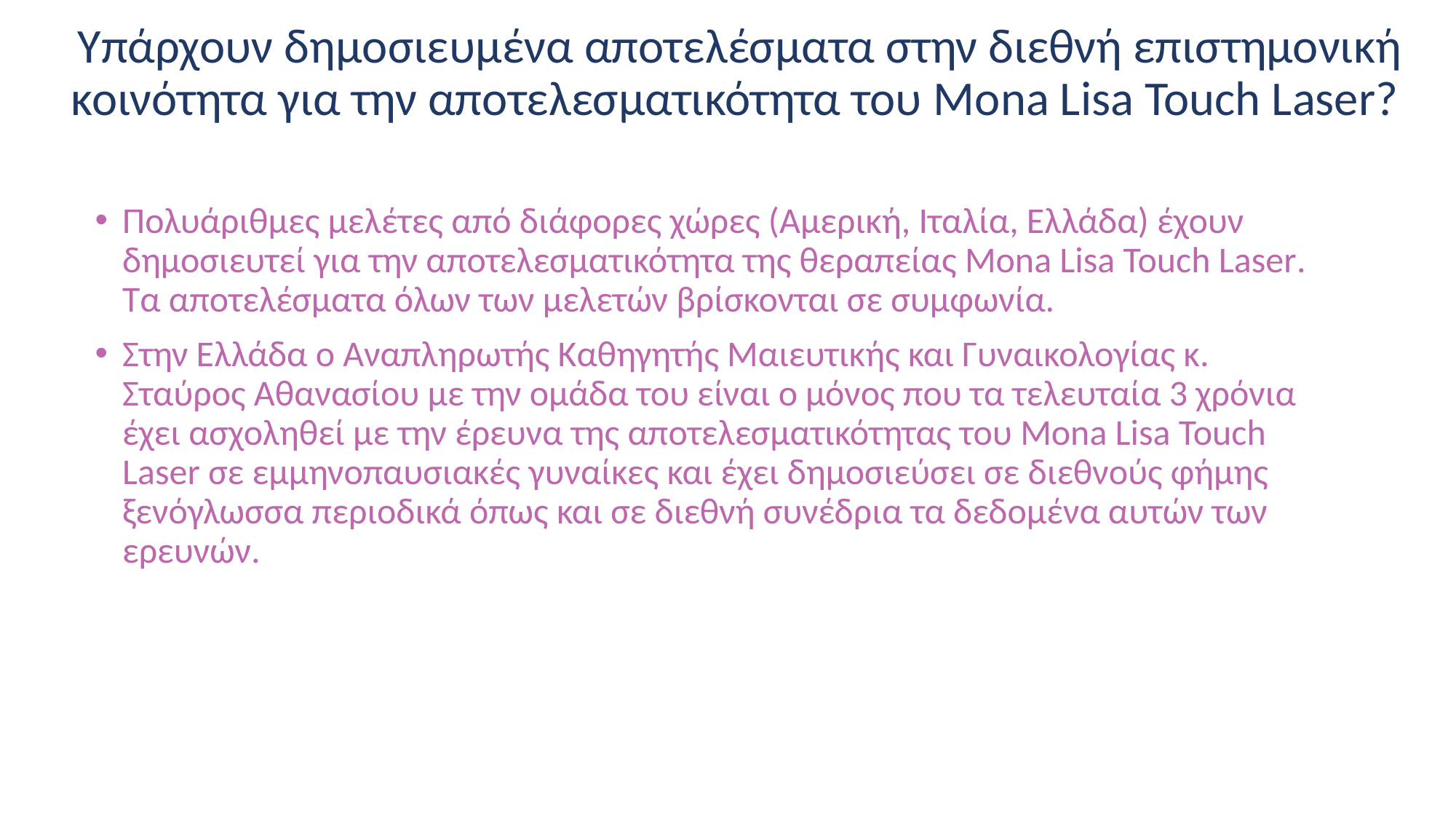

Υπάρχουν δημοσιευμένα αποτελέσματα στην διεθνή επιστημονική κοινότητα για την αποτελεσματικότητα του Mona Lisa Touch Laser?
Πολυάριθμες μελέτες από διάφορες χώρες (Αμερική, Ιταλία, Ελλάδα) έχουν δημοσιευτεί για την αποτελεσματικότητα της θεραπείας Mona Lisa Touch Laser. Τα αποτελέσματα όλων των μελετών βρίσκονται σε συμφωνία.
Στην Ελλάδα ο Αναπληρωτής Καθηγητής Μαιευτικής και Γυναικολογίας κ. Σταύρος Αθανασίου με την ομάδα του είναι ο μόνος που τα τελευταία 3 χρόνια έχει ασχοληθεί με την έρευνα της αποτελεσματικότητας του Mona Lisa Touch Laser σε εμμηνοπαυσιακές γυναίκες και έχει δημοσιεύσει σε διεθνούς φήμης ξενόγλωσσα περιοδικά όπως και σε διεθνή συνέδρια τα δεδομένα αυτών των ερευνών.